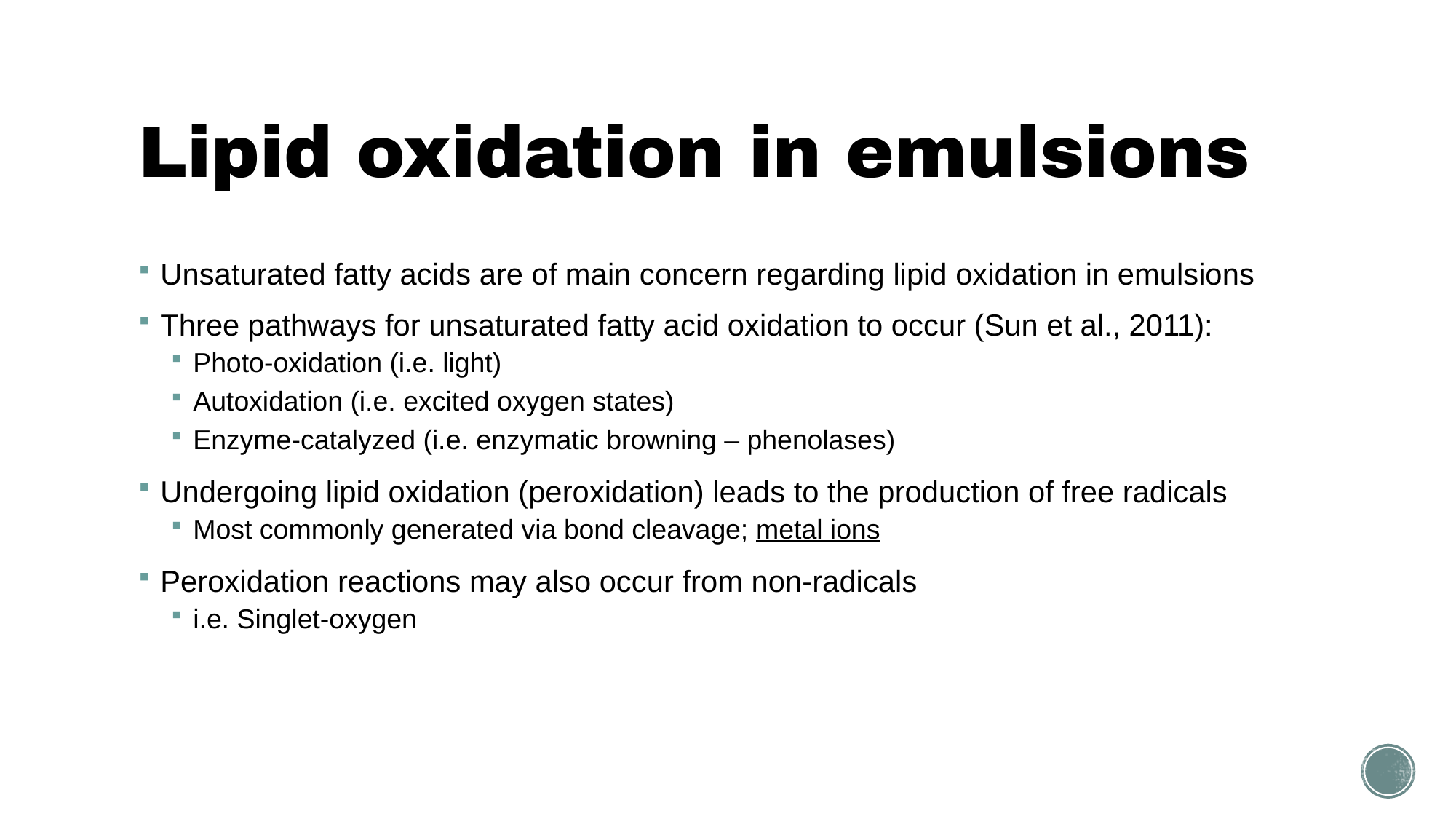

# Lipid oxidation in emulsions
Unsaturated fatty acids are of main concern regarding lipid oxidation in emulsions
Three pathways for unsaturated fatty acid oxidation to occur (Sun et al., 2011):
Photo-oxidation (i.e. light)
Autoxidation (i.e. excited oxygen states)
Enzyme-catalyzed (i.e. enzymatic browning – phenolases)
Undergoing lipid oxidation (peroxidation) leads to the production of free radicals
Most commonly generated via bond cleavage; metal ions
Peroxidation reactions may also occur from non-radicals
i.e. Singlet-oxygen